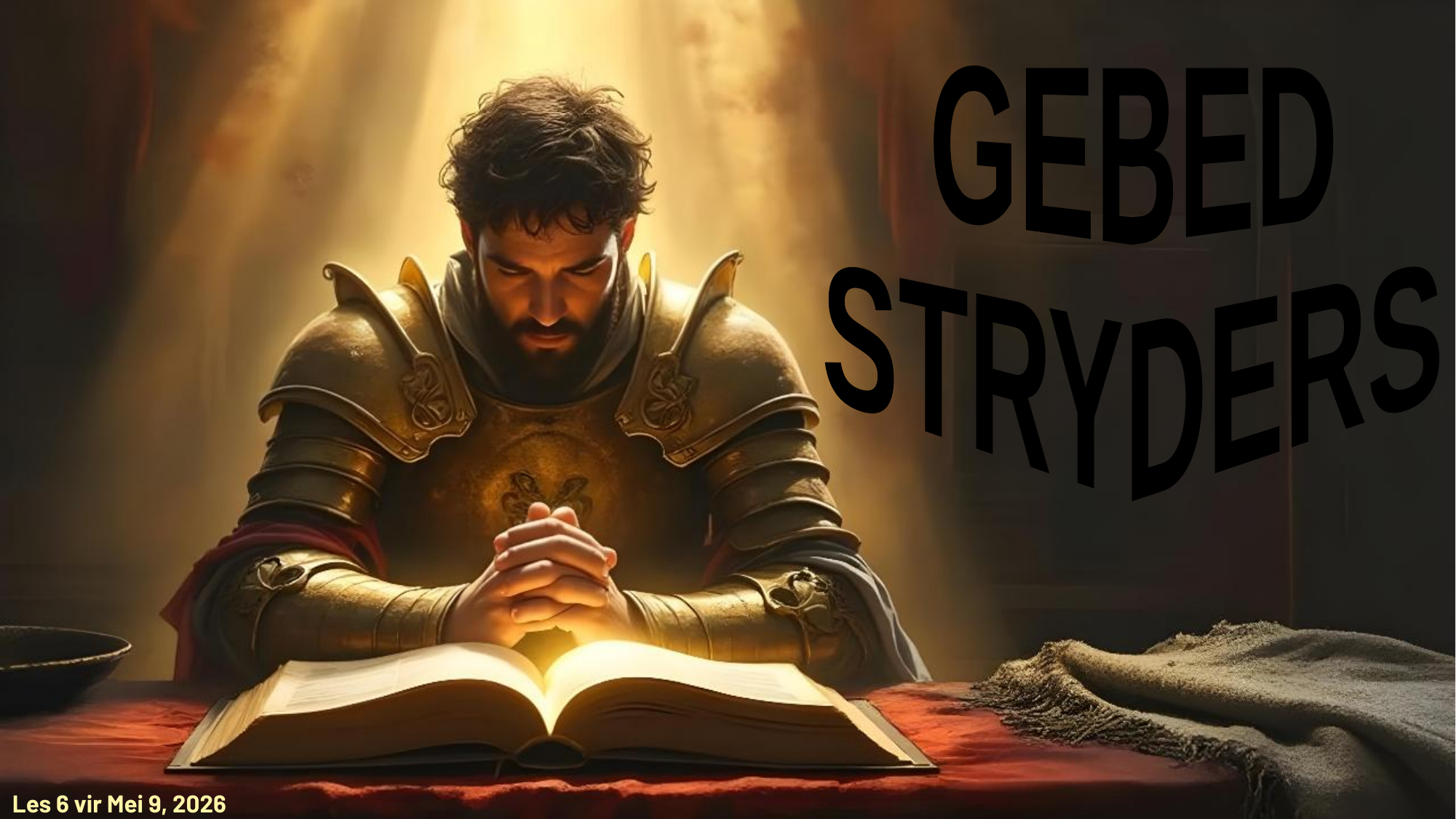

GEBED
STRYDERS
Les 6 vir Mei 9, 2026